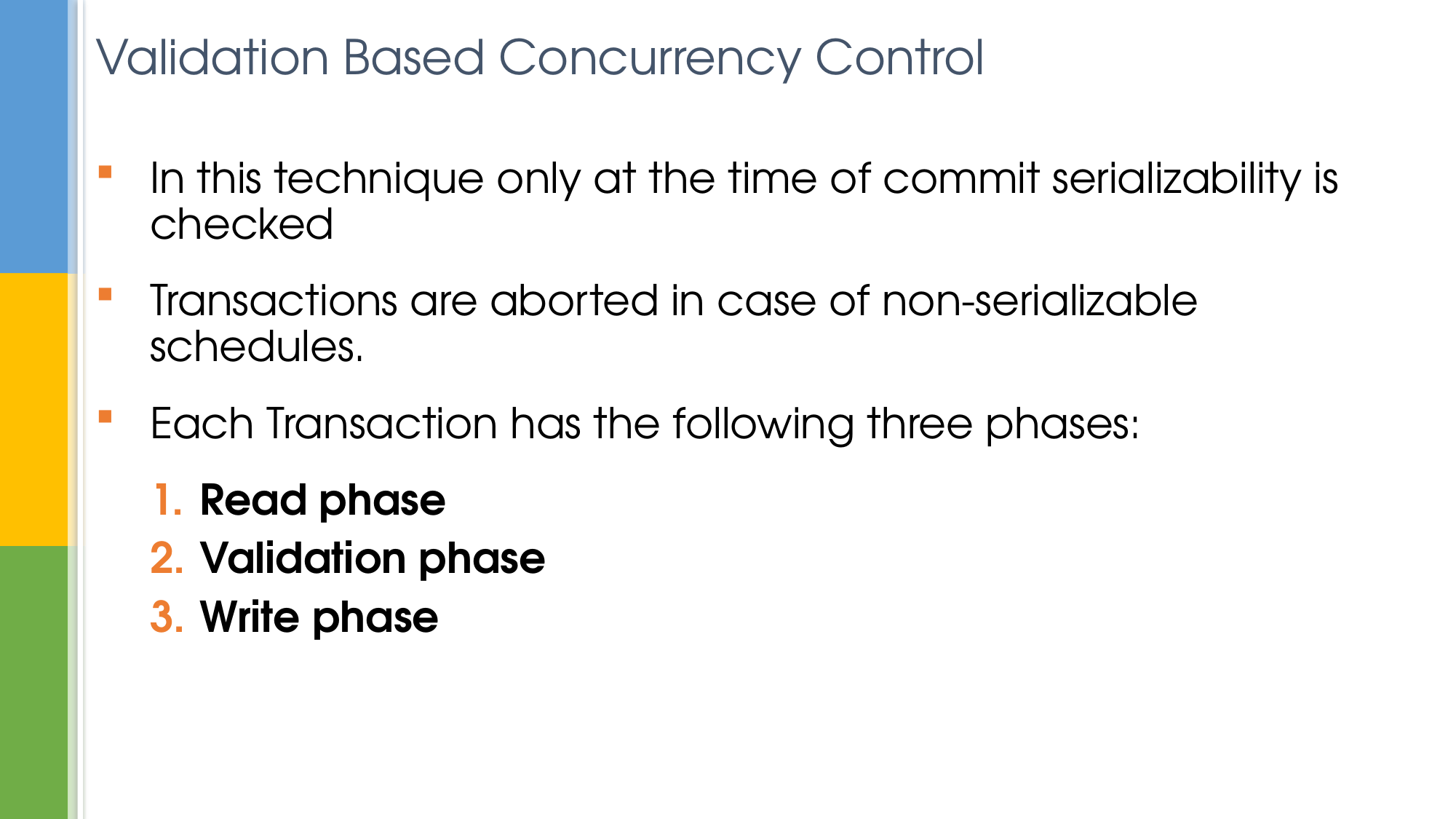

# Validation Based Concurrency Control
In this technique only at the time of commit serializability is checked
Transactions are aborted in case of non-serializable schedules.
Each Transaction has the following three phases:
Read phase
Validation phase
Write phase